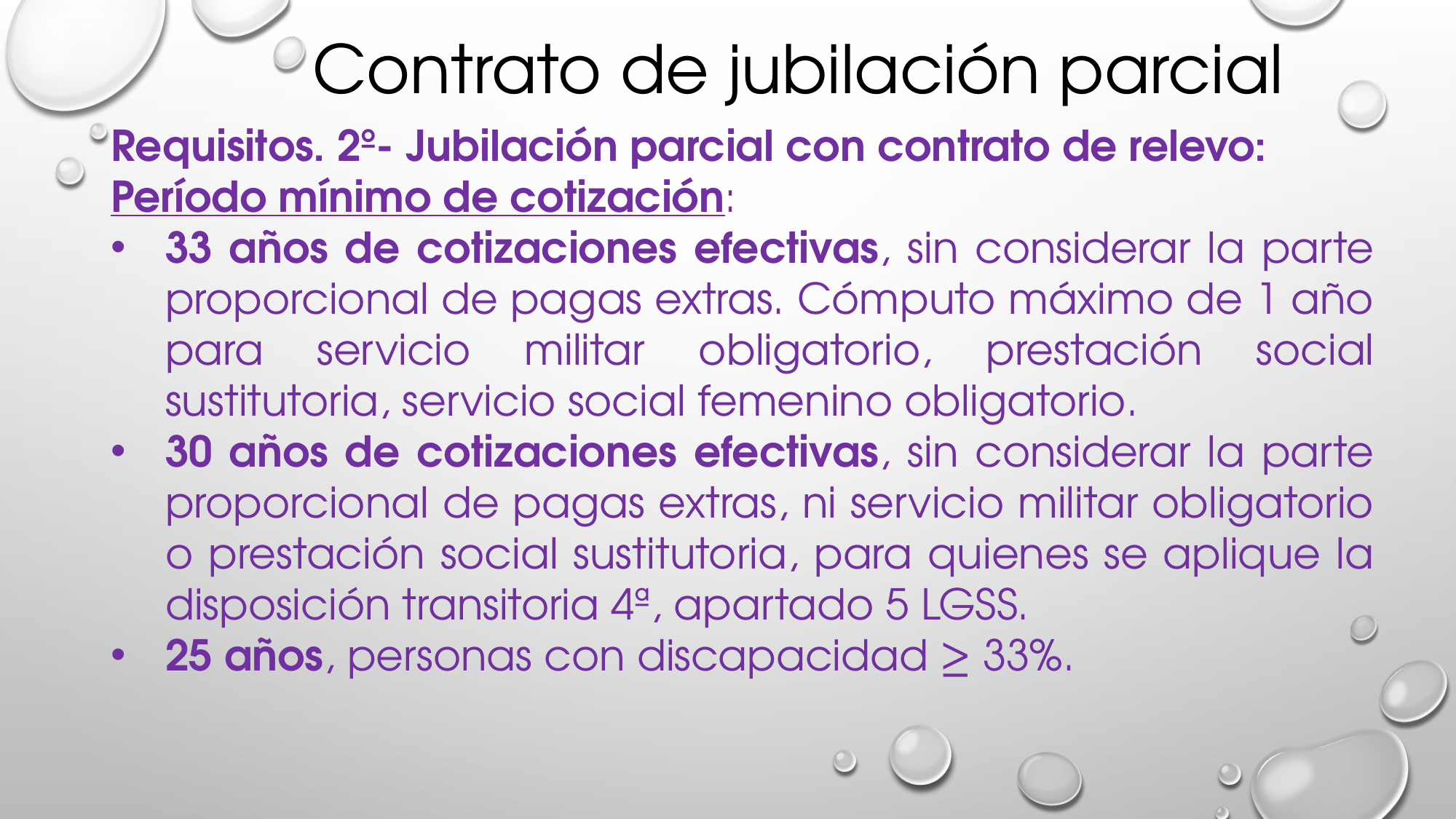

Contrato de jubilación parcial
Requisitos. 2º- Jubilación parcial con contrato de relevo:
Período mínimo de cotización:
33 años de cotizaciones efectivas, sin considerar la parte proporcional de pagas extras. Cómputo máximo de 1 año para servicio militar obligatorio, prestación social sustitutoria, servicio social femenino obligatorio.
30 años de cotizaciones efectivas, sin considerar la parte proporcional de pagas extras, ni servicio militar obligatorio o prestación social sustitutoria, para quienes se aplique la disposición transitoria 4ª, apartado 5 LGSS.
25 años, personas con discapacidad ≥ 33%.